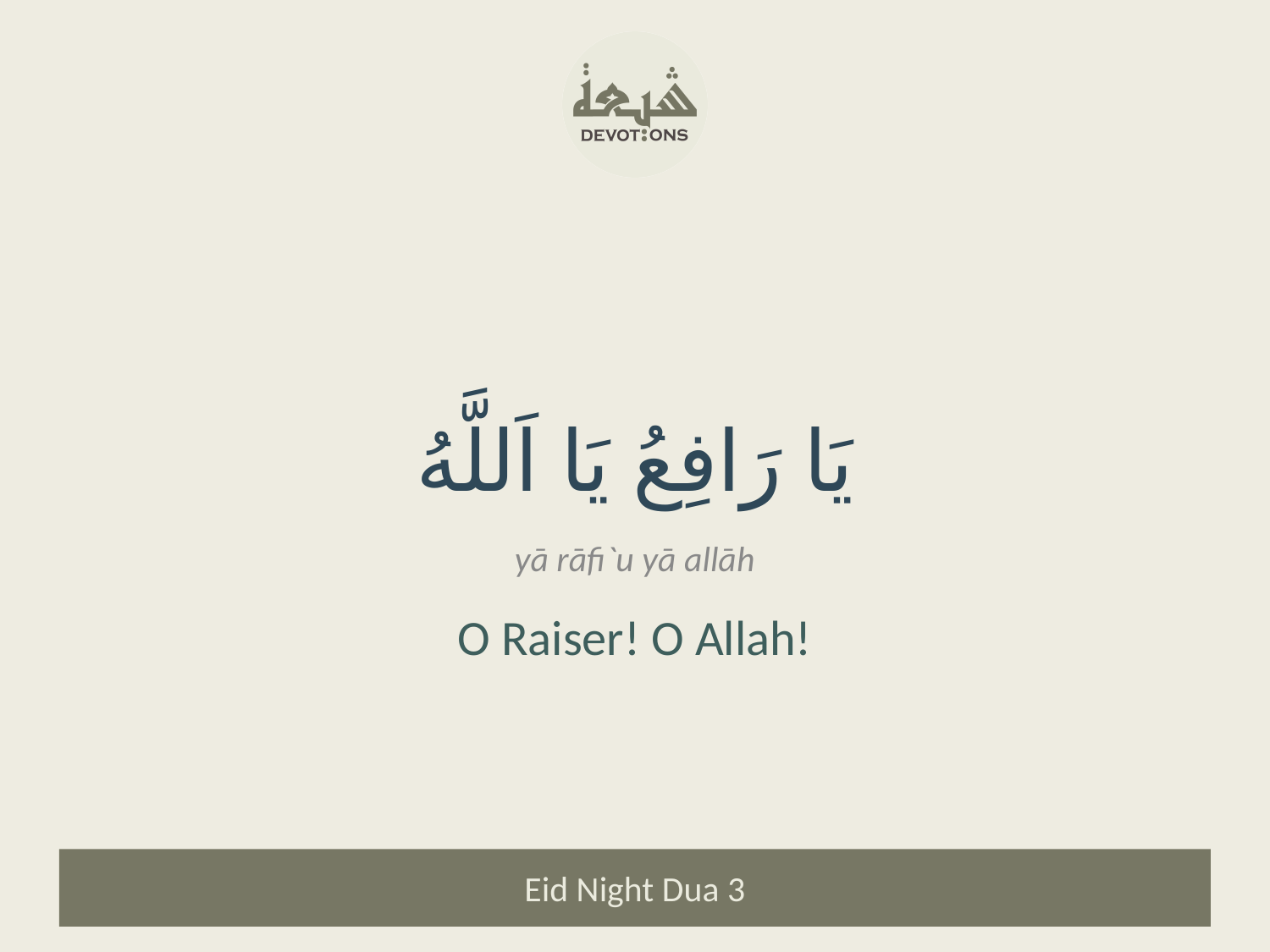

يَا رَافِعُ يَا اَللَّهُ
yā rāfi`u yā allāh
O Raiser! O Allah!
Eid Night Dua 3